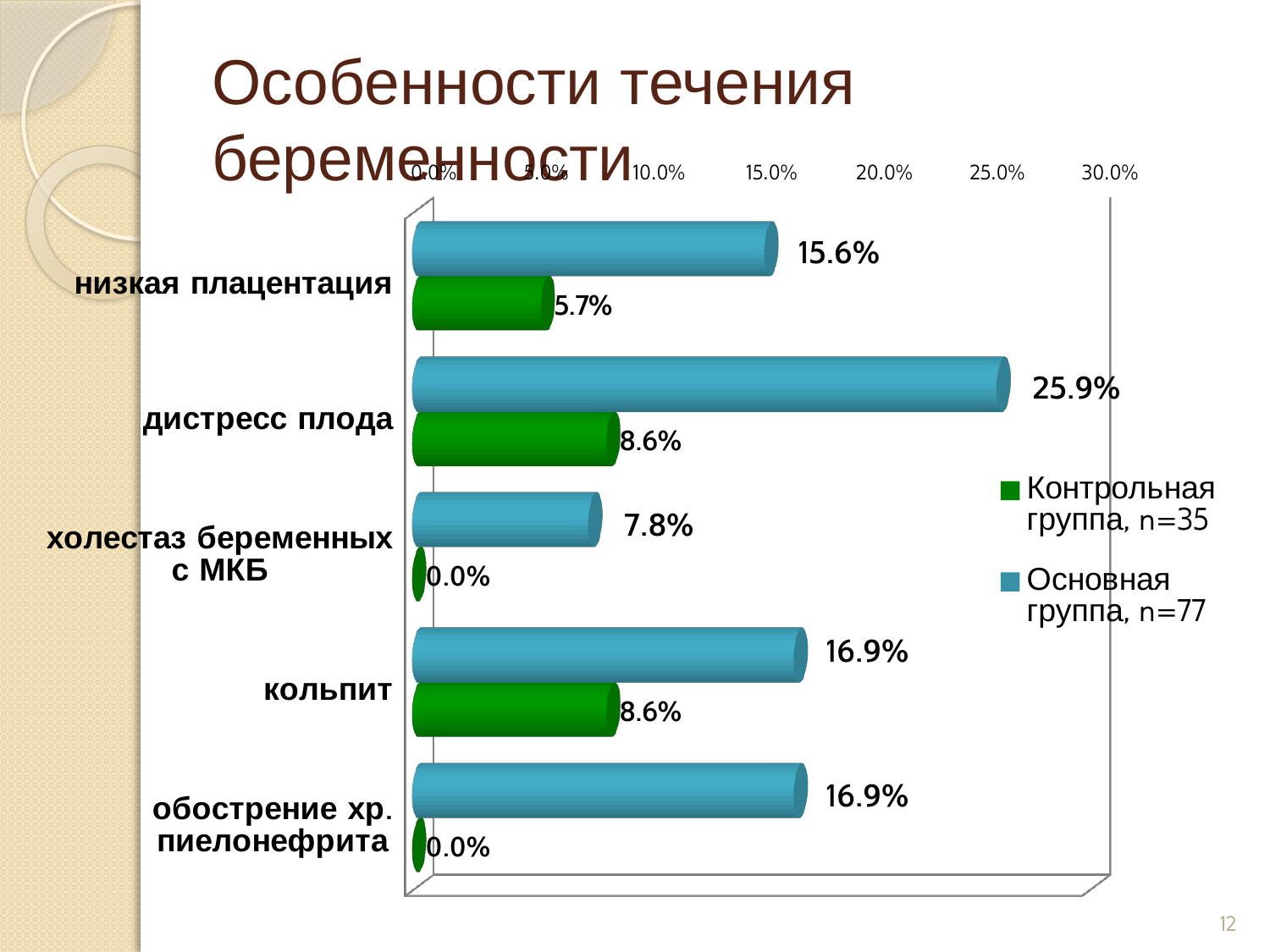

# Особенности течения беременности

[unsupported chart]

12